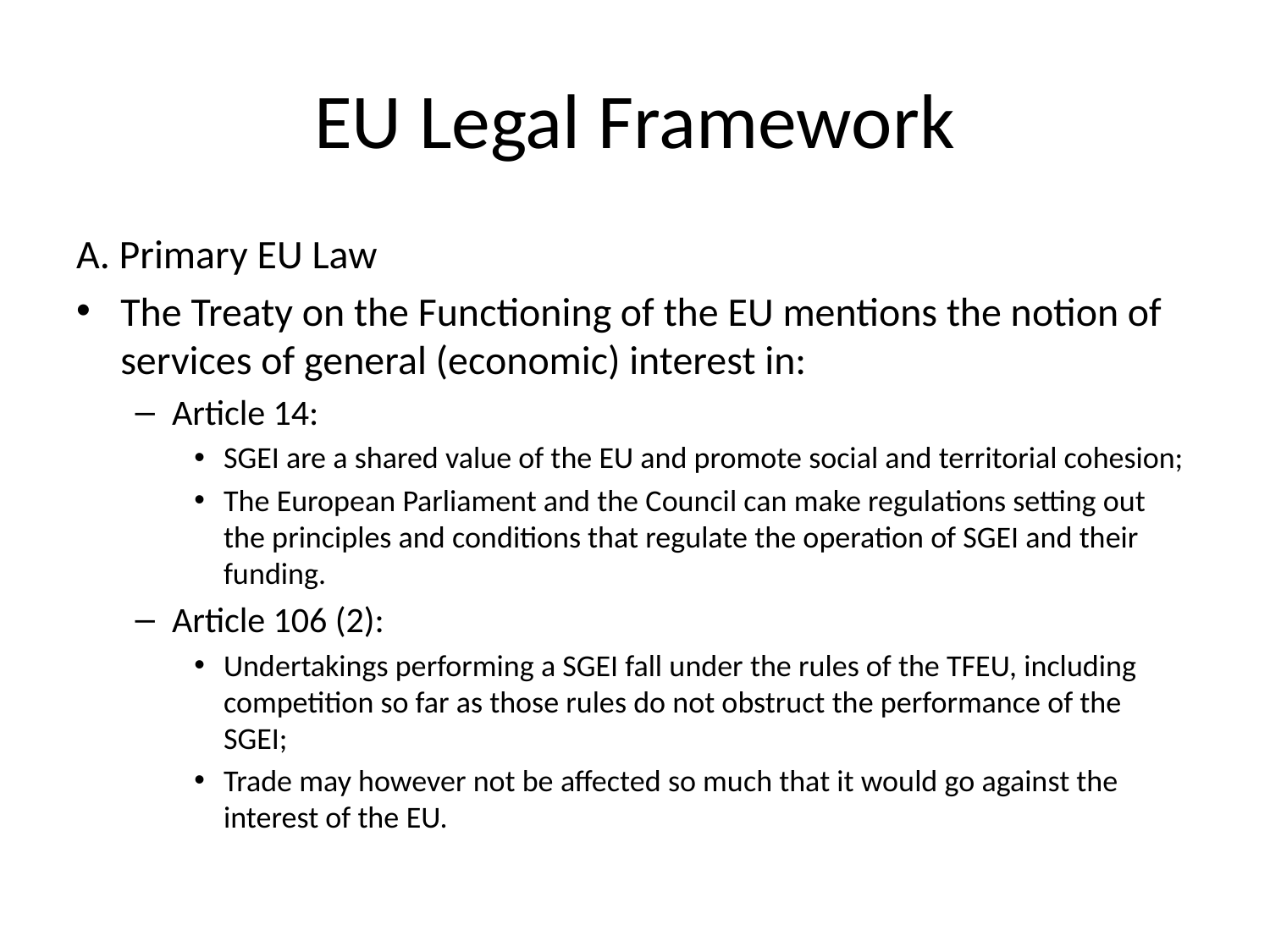

# EU Legal Framework
A. Primary EU Law
The Treaty on the Functioning of the EU mentions the notion of services of general (economic) interest in:
Article 14:
SGEI are a shared value of the EU and promote social and territorial cohesion;
The European Parliament and the Council can make regulations setting out the principles and conditions that regulate the operation of SGEI and their funding.
Article 106 (2):
Undertakings performing a SGEI fall under the rules of the TFEU, including competition so far as those rules do not obstruct the performance of the SGEI;
Trade may however not be affected so much that it would go against the interest of the EU.